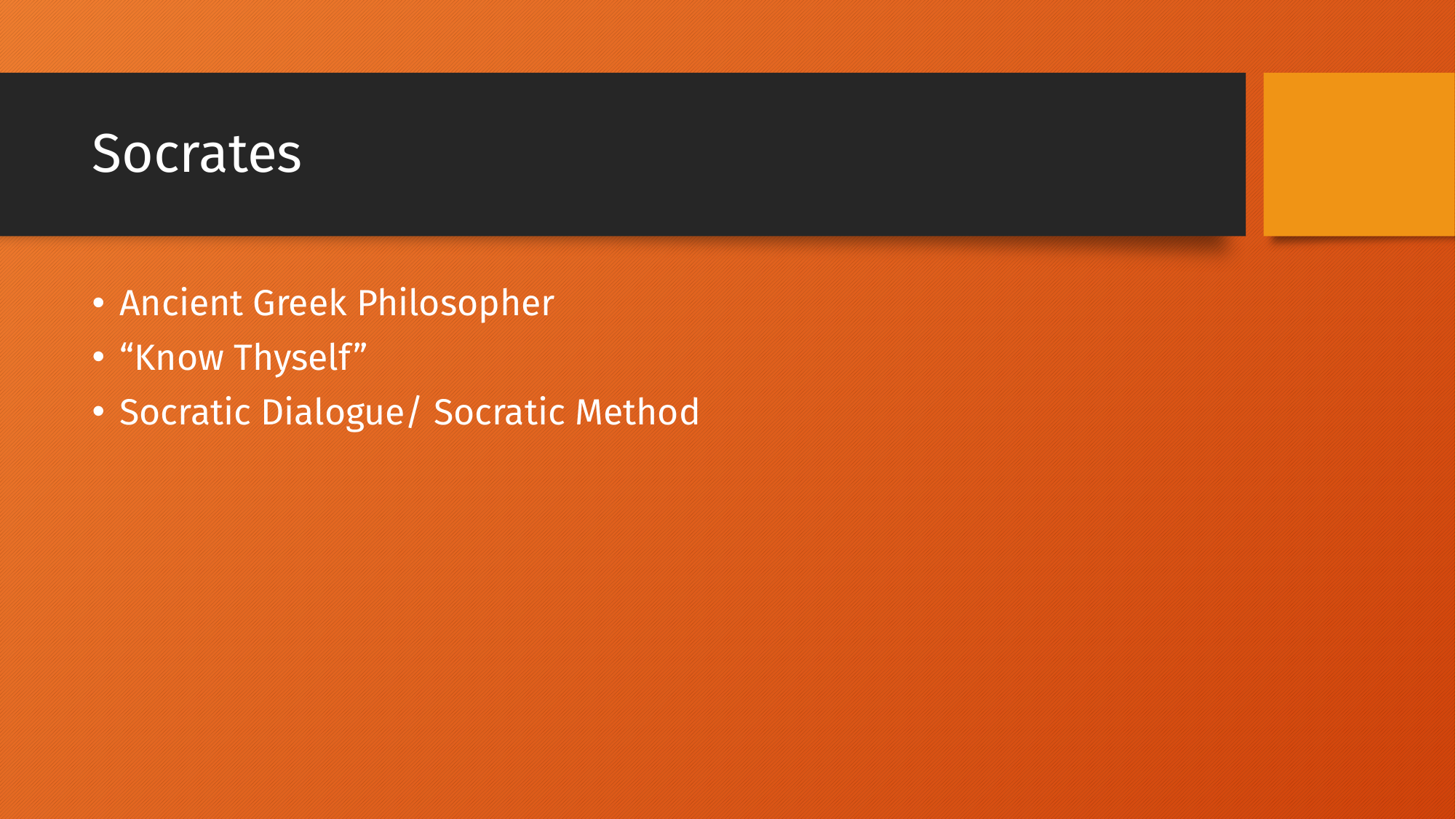

# Socrates
Ancient Greek Philosopher
“Know Thyself”
Socratic Dialogue/ Socratic Method